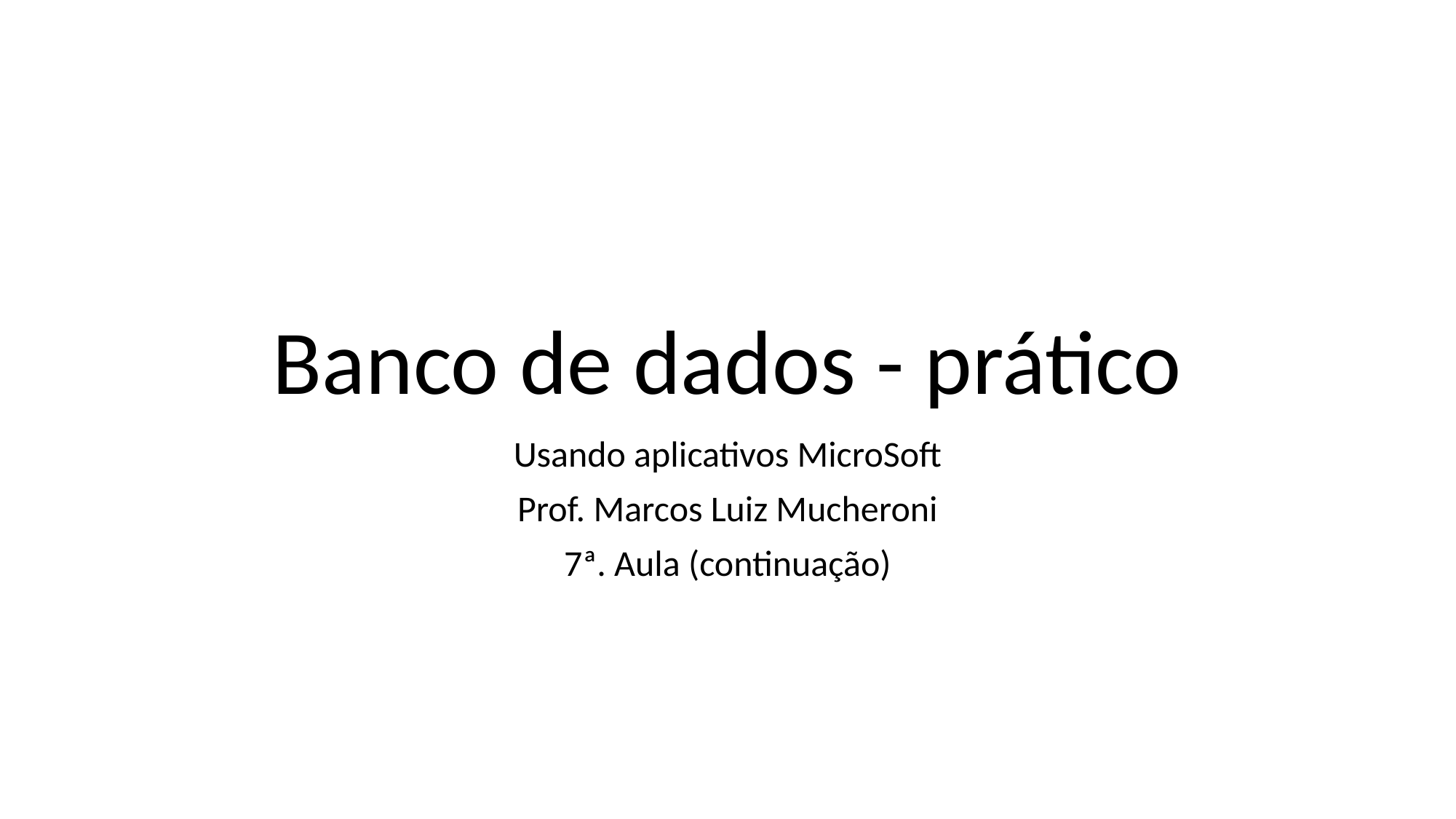

# Banco de dados - prático
Usando aplicativos MicroSoft
Prof. Marcos Luiz Mucheroni
7ª. Aula (continuação)